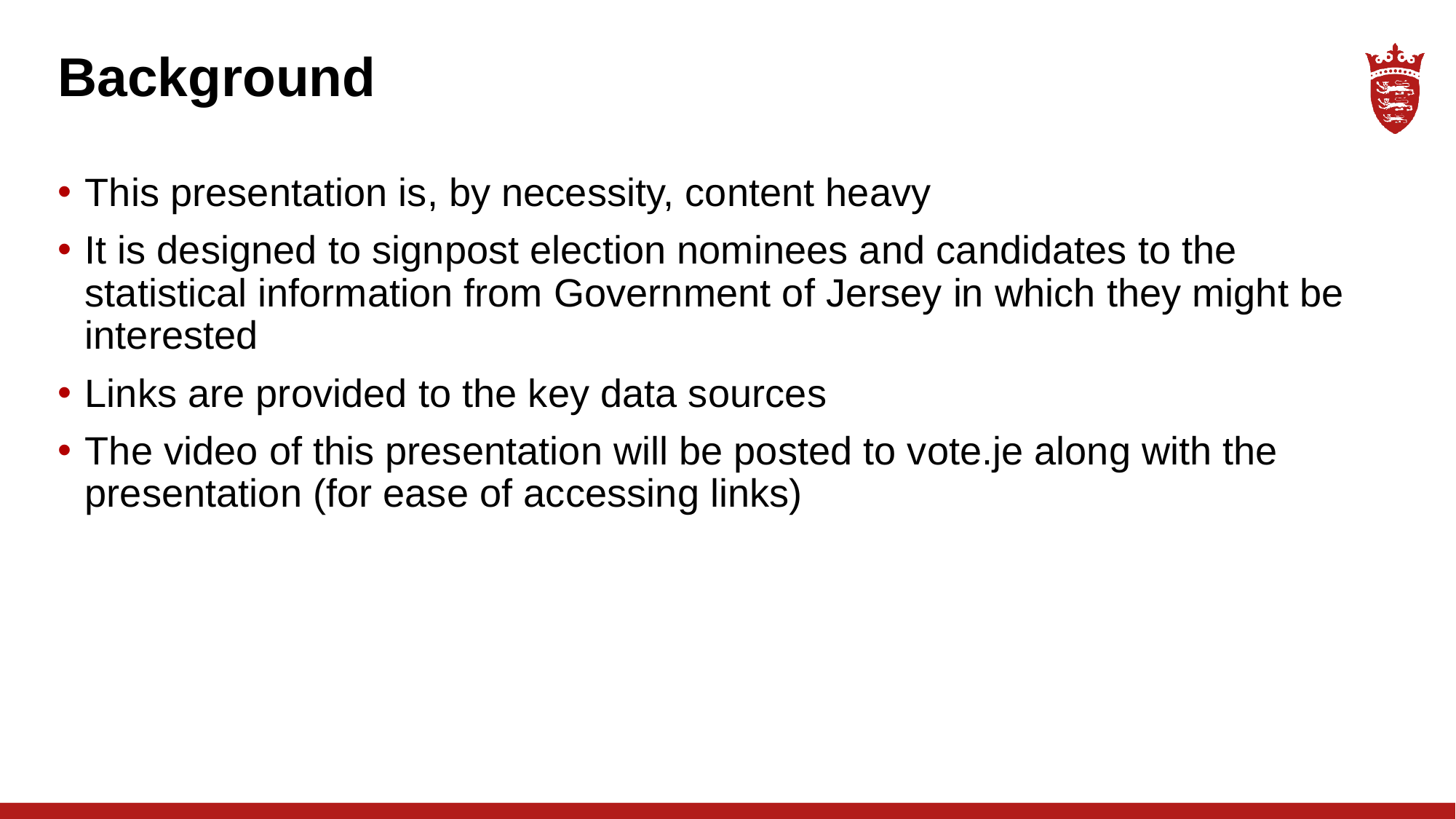

# Background
This presentation is, by necessity, content heavy
It is designed to signpost election nominees and candidates to the statistical information from Government of Jersey in which they might be interested
Links are provided to the key data sources
The video of this presentation will be posted to vote.je along with the presentation (for ease of accessing links)